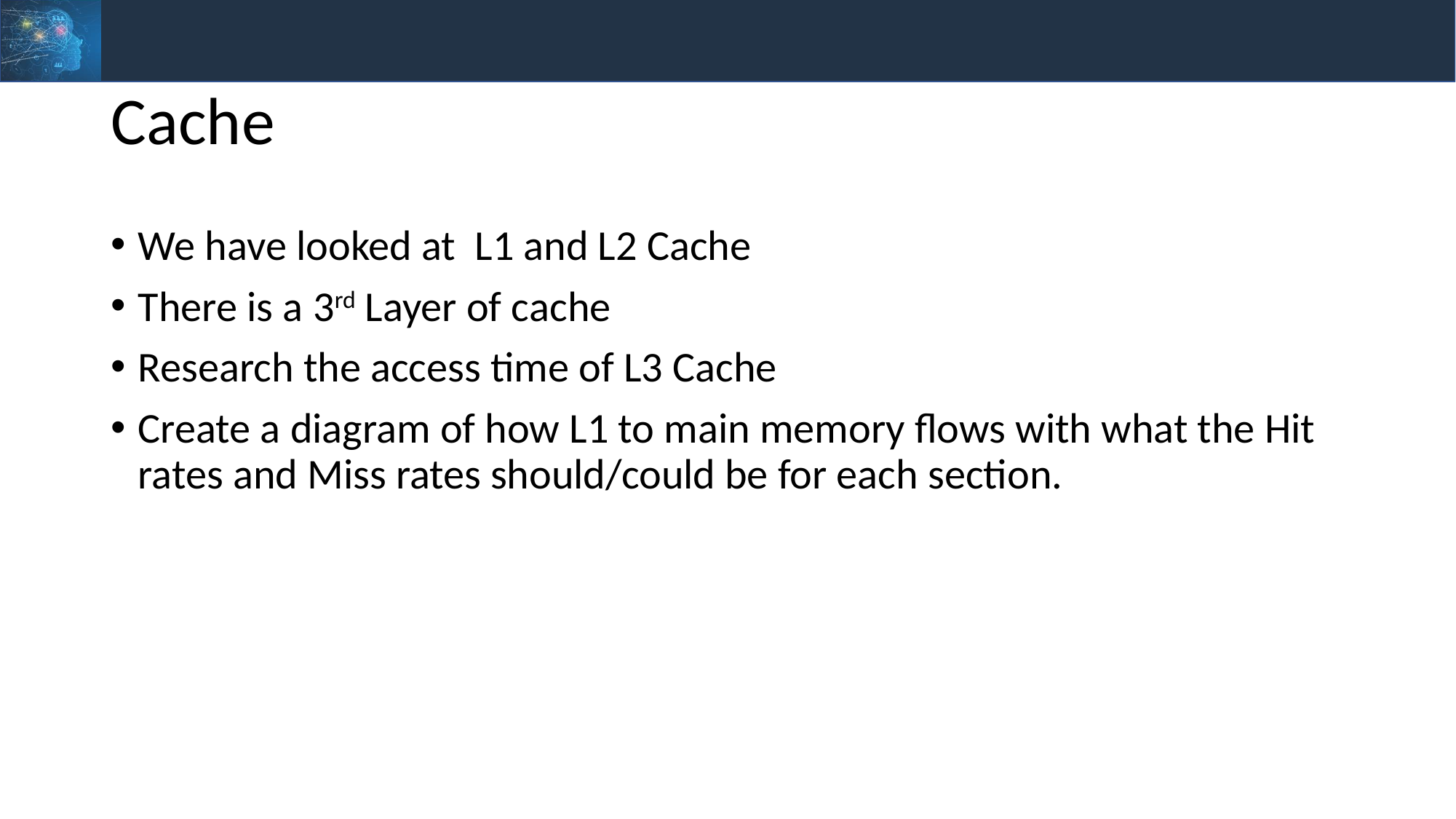

# Cache
We have looked at  L1 and L2 Cache
There is a 3rd Layer of cache
Research the access time of L3 Cache
Create a diagram of how L1 to main memory flows with what the Hit rates and Miss rates should/could be for each section.